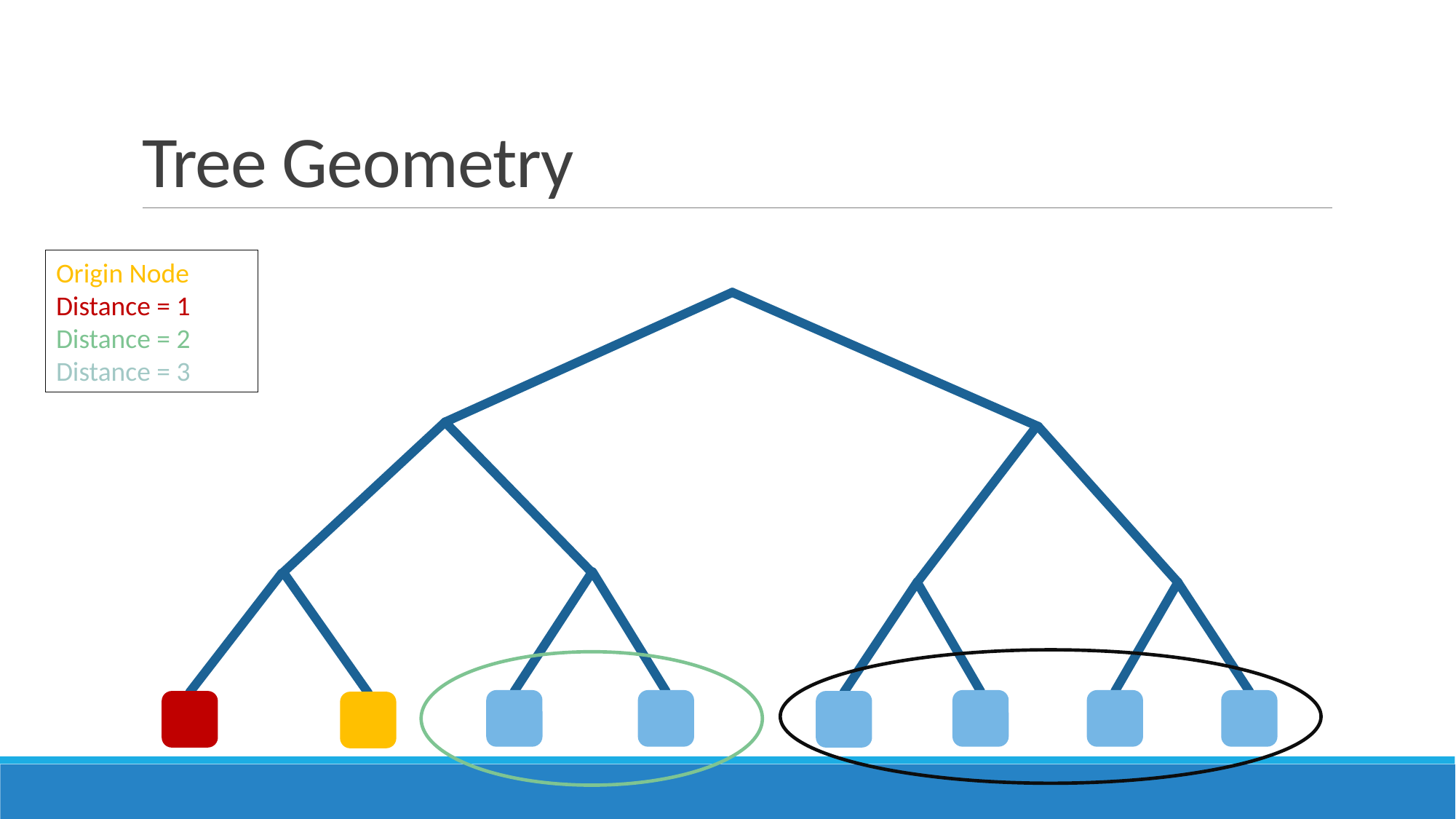

# Tree Geometry
Origin Node
Distance = 1
Distance = 2
Distance = 3